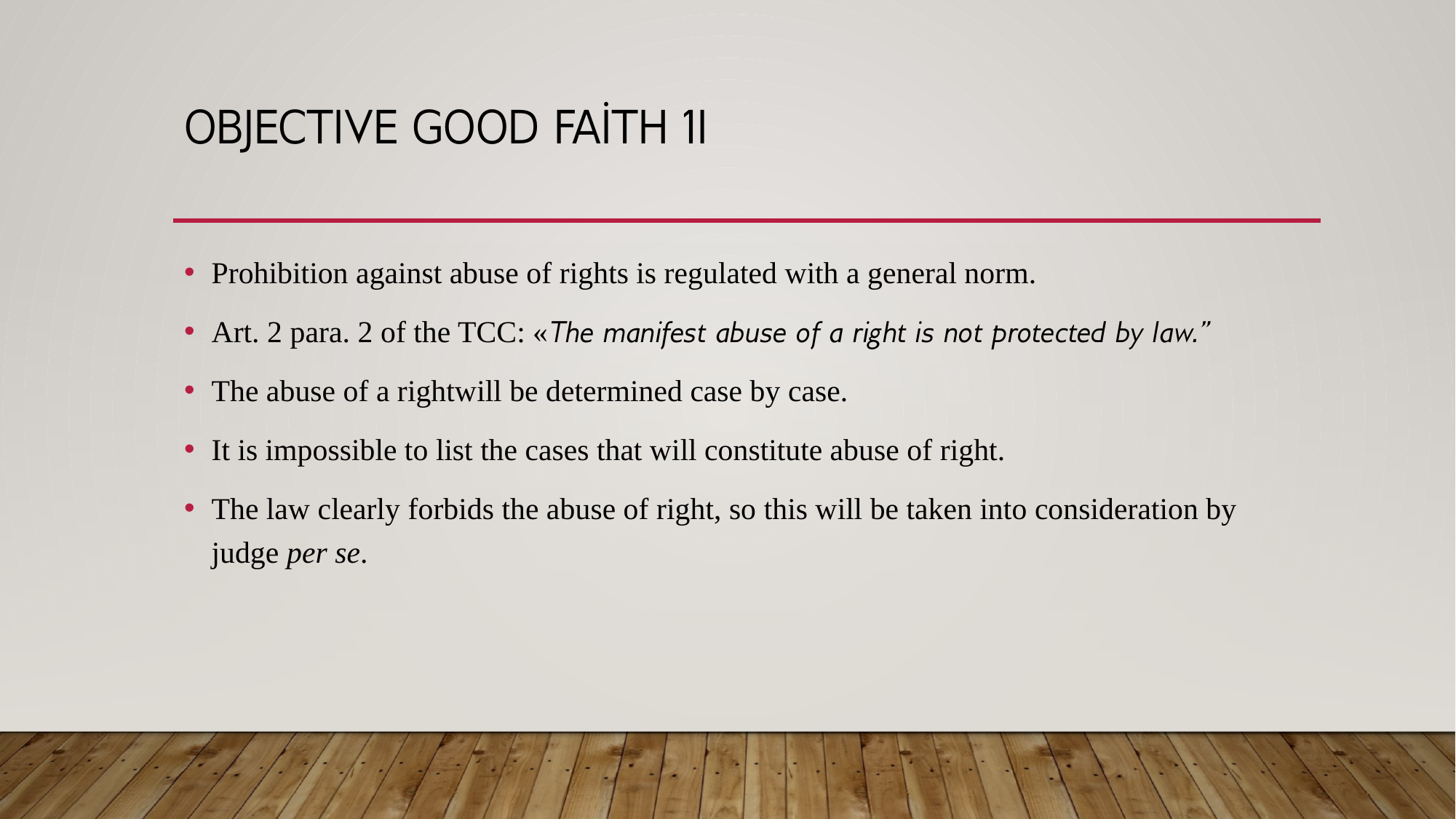

# Objectıve good faith 1I
Prohibition against abuse of rights is regulated with a general norm.
Art. 2 para. 2 of the TCC: «The manifest abuse of a right is not protected by law.”
The abuse of a rightwill be determined case by case.
It is impossible to list the cases that will constitute abuse of right.
The law clearly forbids the abuse of right, so this will be taken into consideration by judge per se.